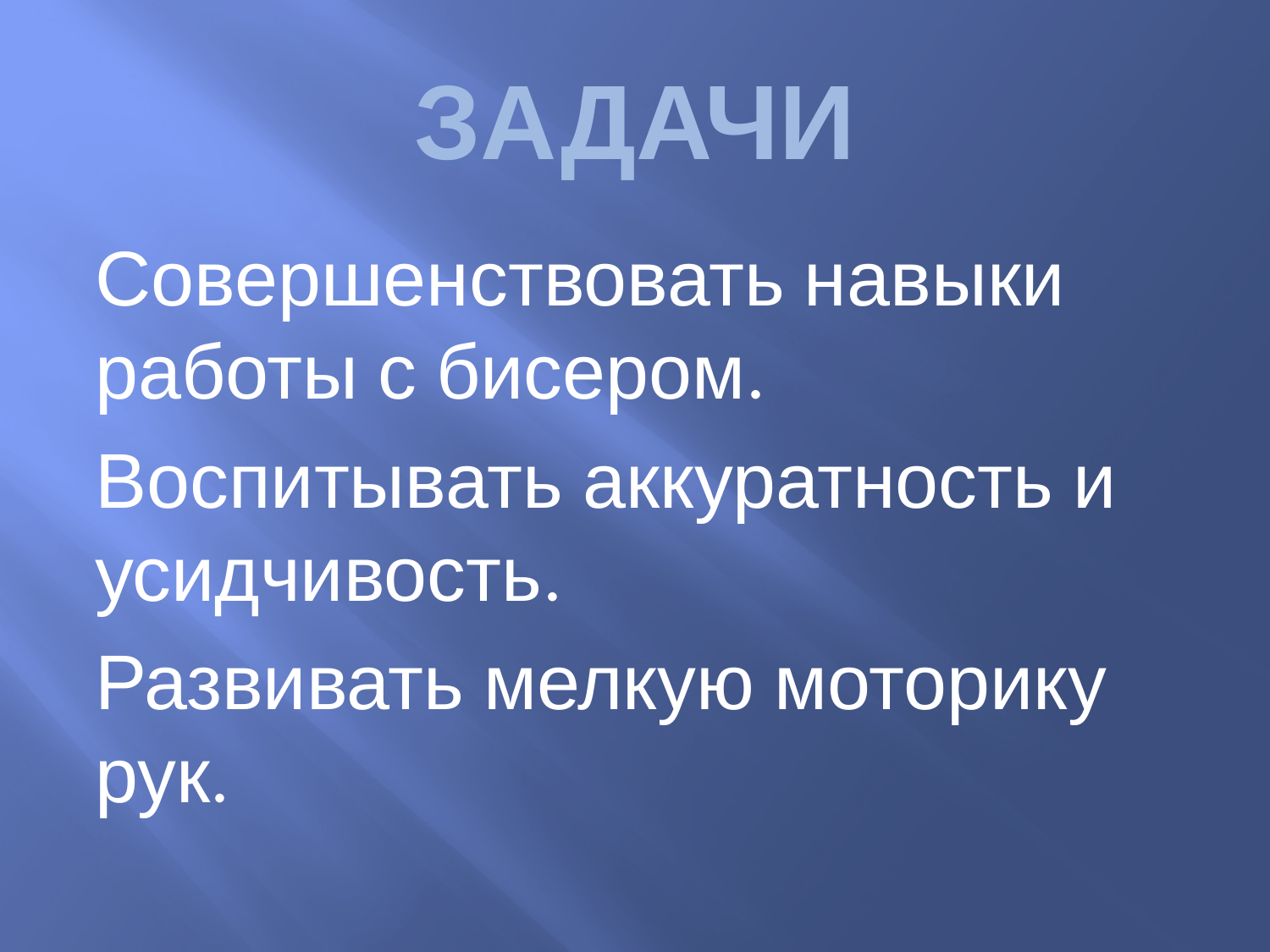

# ЗАДАЧИ
Совершенствовать навыки работы с бисером.
Воспитывать аккуратность и усидчивость.
Развивать мелкую моторику рук.